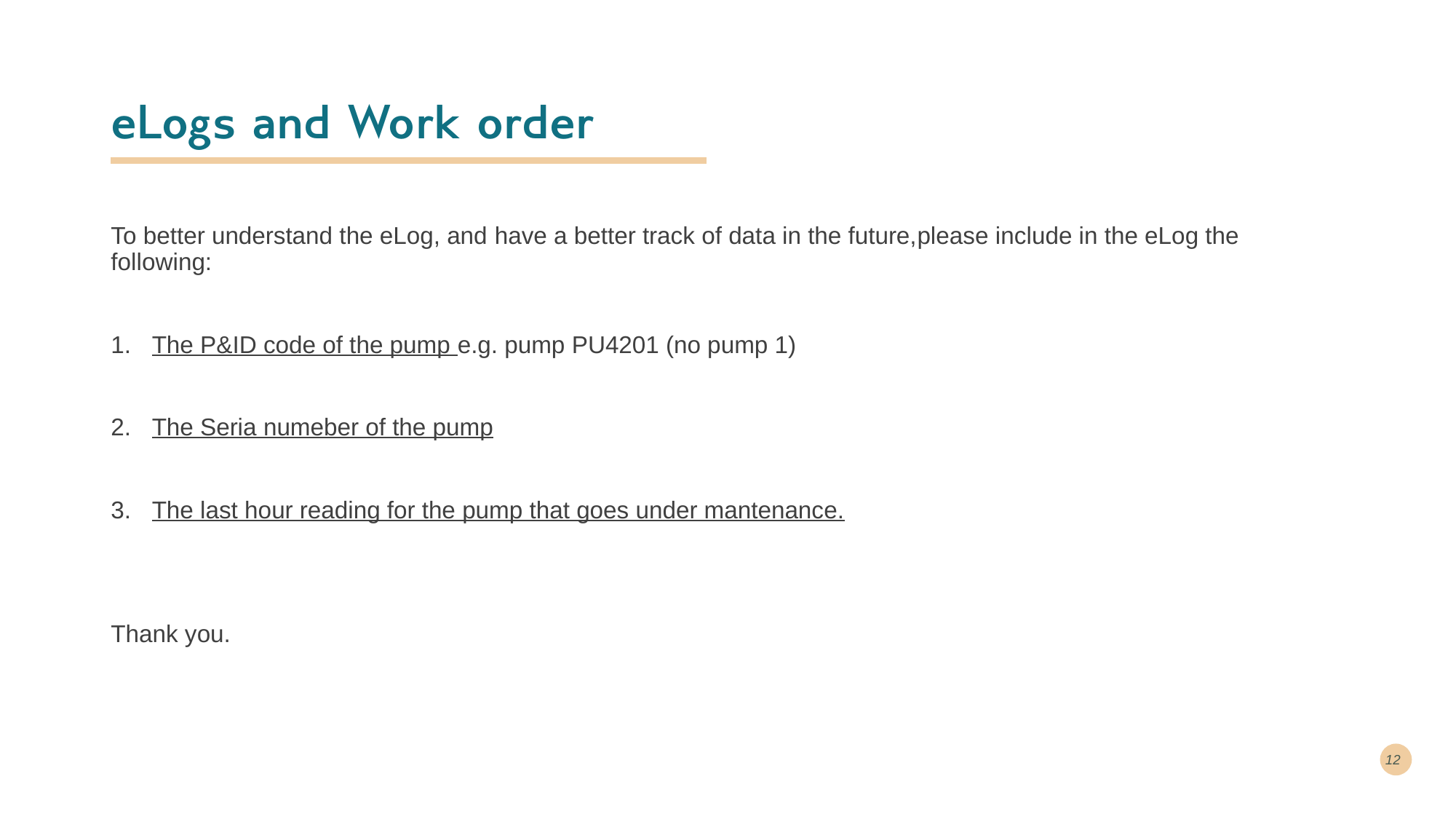

# eLogs and Work order
To better understand the eLog, and have a better track of data in the future,please include in the eLog the following:

The P&ID code of the pump e.g. pump PU4201 (no pump 1)

The Seria numeber of the pump

The last hour reading for the pump that goes under mantenance.

Thank you.
12